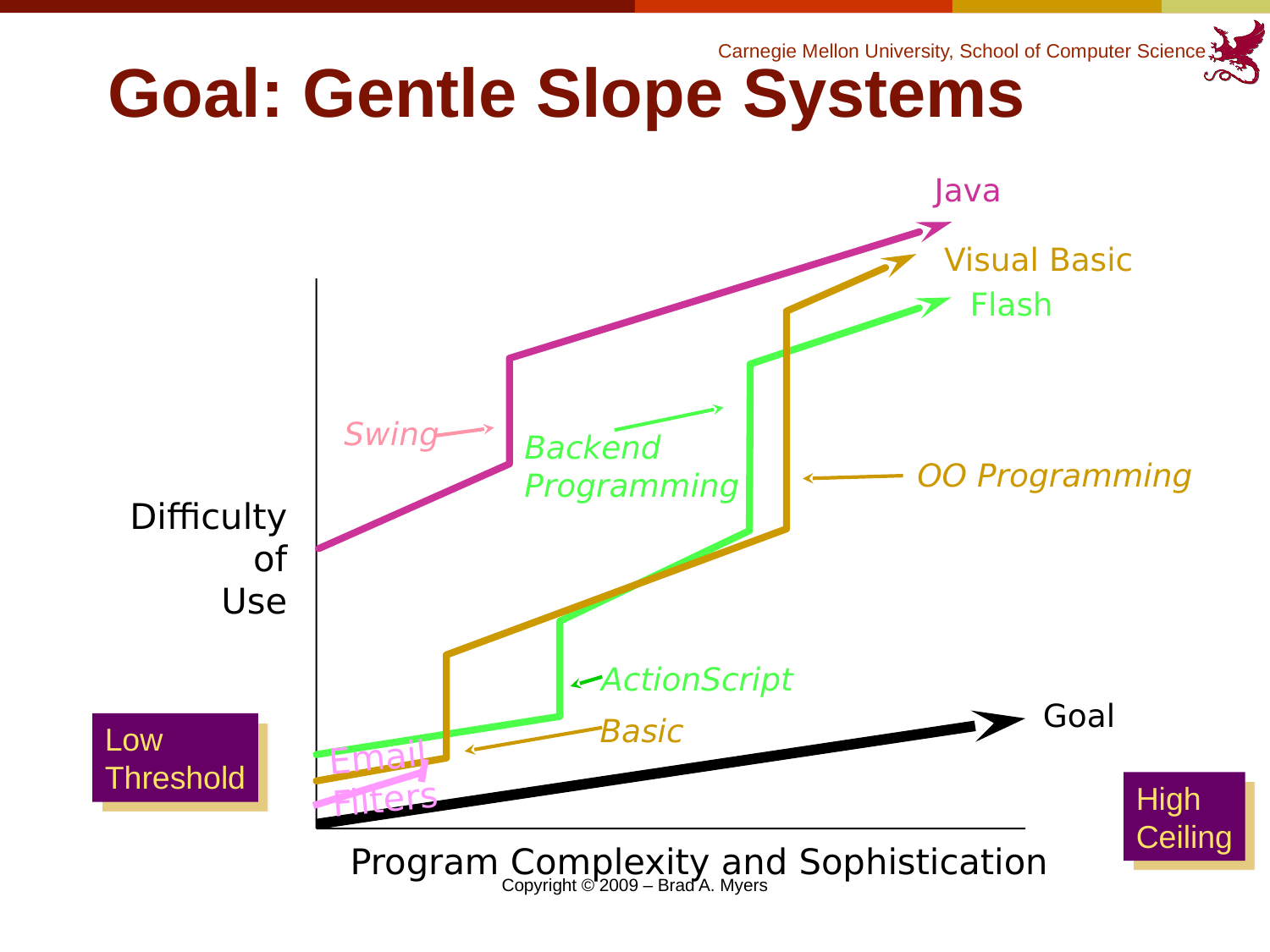

# Goal: Gentle Slope Systems
Java

Swing

Visual Basic

OO Programming

Basic

Flash

Backend
Programming
ActionScript

Difficulty
of
Use
Goal
Low
Threshold

Email
Filters

High
Ceiling

Program Complexity and Sophistication
Copyright © 2009 – Brad A. Myers